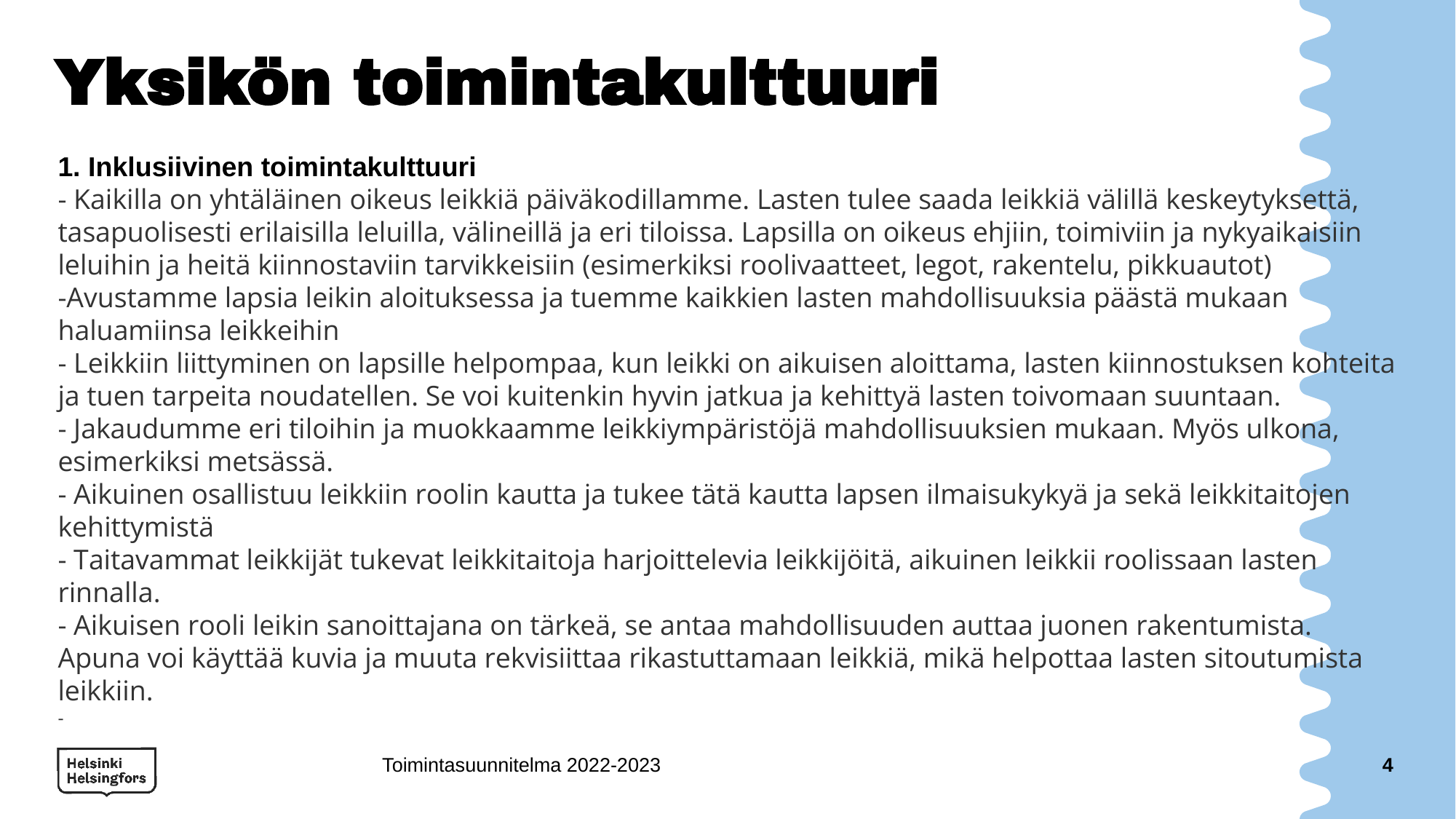

# Yksikön toimintakulttuuri

1. Inklusiivinen toimintakulttuuri
- Kaikilla on yhtäläinen oikeus leikkiä päiväkodillamme. Lasten tulee saada leikkiä välillä keskeytyksettä, tasapuolisesti erilaisilla leluilla, välineillä ja eri tiloissa. Lapsilla on oikeus ehjiin, toimiviin ja nykyaikaisiin leluihin ja heitä kiinnostaviin tarvikkeisiin (esimerkiksi roolivaatteet, legot, rakentelu, pikkuautot)
-Avustamme lapsia leikin aloituksessa ja tuemme kaikkien lasten mahdollisuuksia päästä mukaan haluamiinsa leikkeihin
- Leikkiin liittyminen on lapsille helpompaa, kun leikki on aikuisen aloittama, lasten kiinnostuksen kohteita ja tuen tarpeita noudatellen. Se voi kuitenkin hyvin jatkua ja kehittyä lasten toivomaan suuntaan.
- Jakaudumme eri tiloihin ja muokkaamme leikkiympäristöjä mahdollisuuksien mukaan. Myös ulkona, esimerkiksi metsässä.
- Aikuinen osallistuu leikkiin roolin kautta ja tukee tätä kautta lapsen ilmaisukykyä ja sekä leikkitaitojen kehittymistä
- Taitavammat leikkijät tukevat leikkitaitoja harjoittelevia leikkijöitä, aikuinen leikkii roolissaan lasten rinnalla.
- Aikuisen rooli leikin sanoittajana on tärkeä, se antaa mahdollisuuden auttaa juonen rakentumista. Apuna voi käyttää kuvia ja muuta rekvisiittaa rikastuttamaan leikkiä, mikä helpottaa lasten sitoutumista leikkiin.
-
Toimintasuunnitelma 2022-2023
4